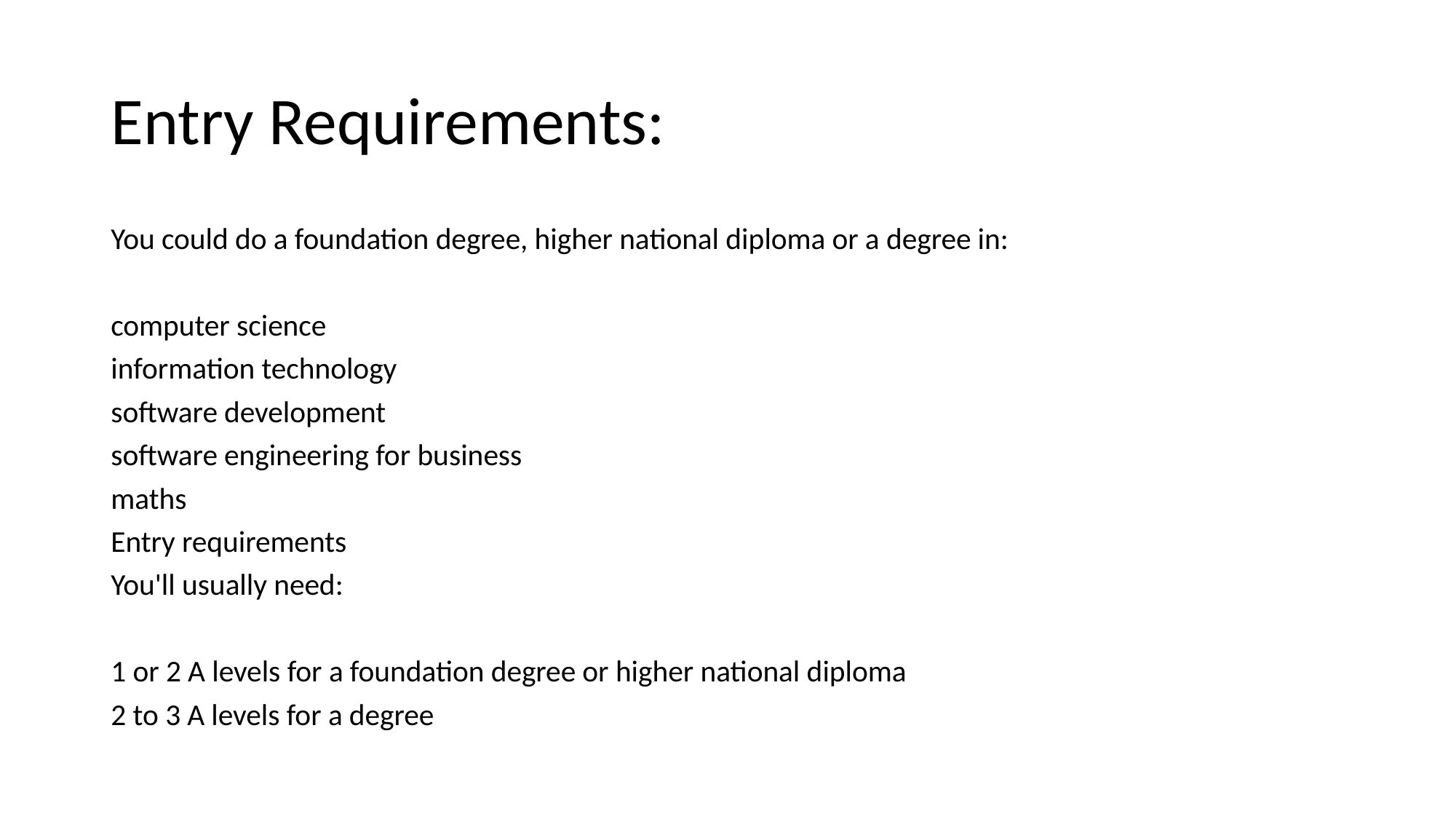

# Entry Requirements:
You could do a foundation degree, higher national diploma or a degree in:

computer science
information technology
software development
software engineering for business
maths
Entry requirements
You'll usually need:

1 or 2 A levels for a foundation degree or higher national diploma
2 to 3 A levels for a degree